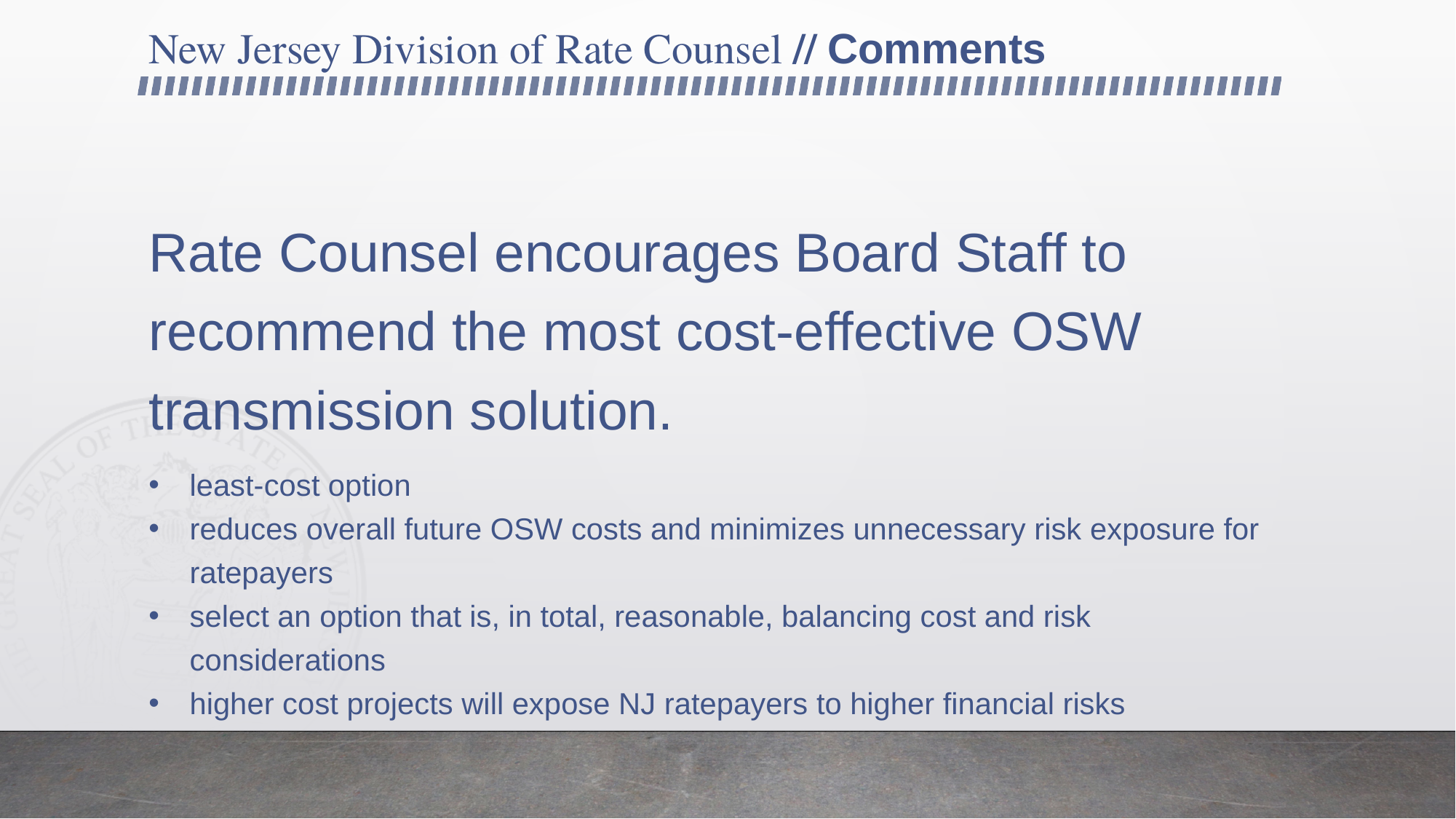

# New Jersey Division of Rate Counsel // Comments
Rate Counsel encourages Board Staff to recommend the most cost-effective OSW transmission solution.
least-cost option
reduces overall future OSW costs and minimizes unnecessary risk exposure for ratepayers
select an option that is, in total, reasonable, balancing cost and risk considerations
higher cost projects will expose NJ ratepayers to higher financial risks